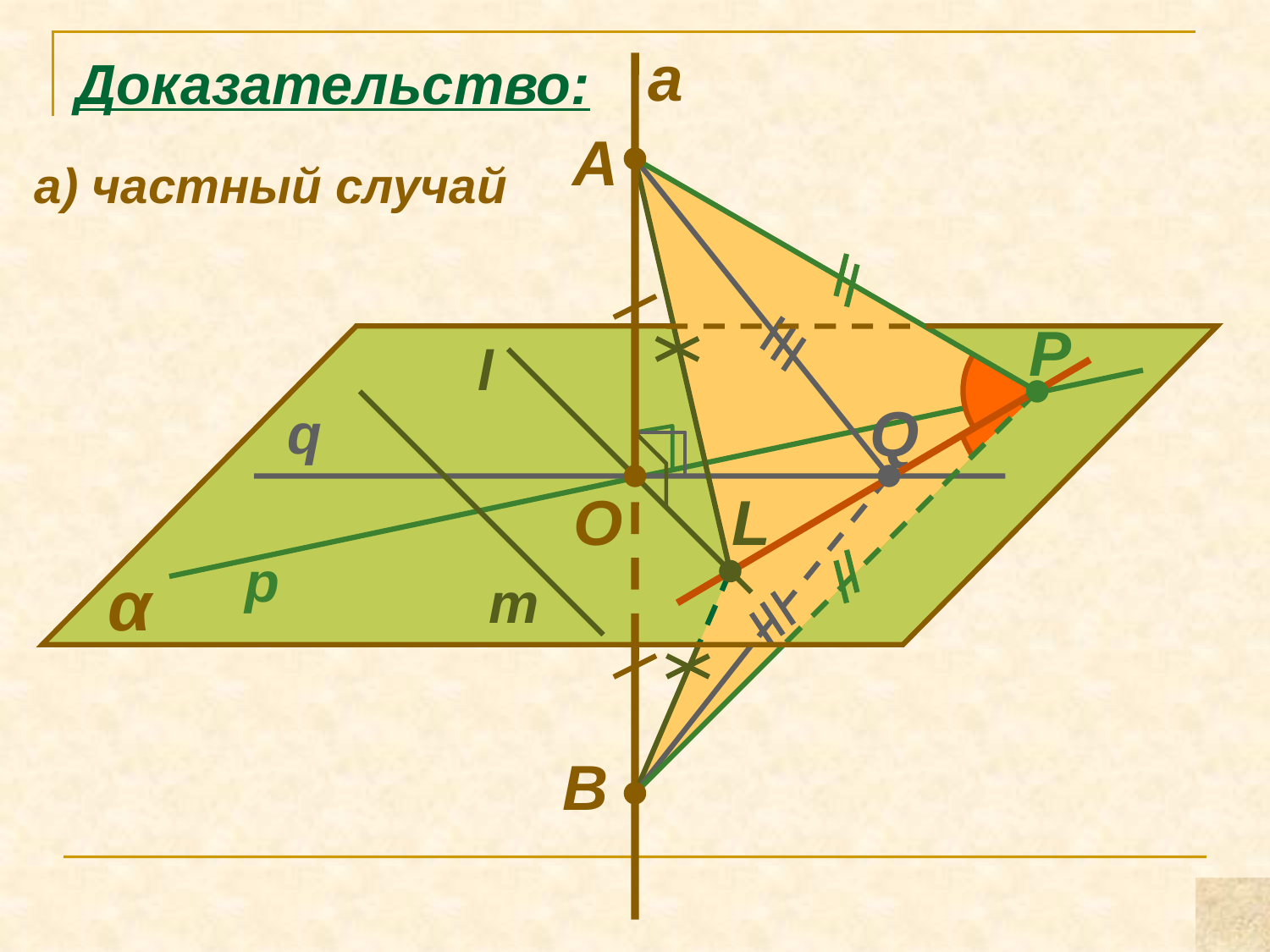

a
Доказательство:

A
а) частный случай

P

l

Q
q

O
L

p

α
m

B